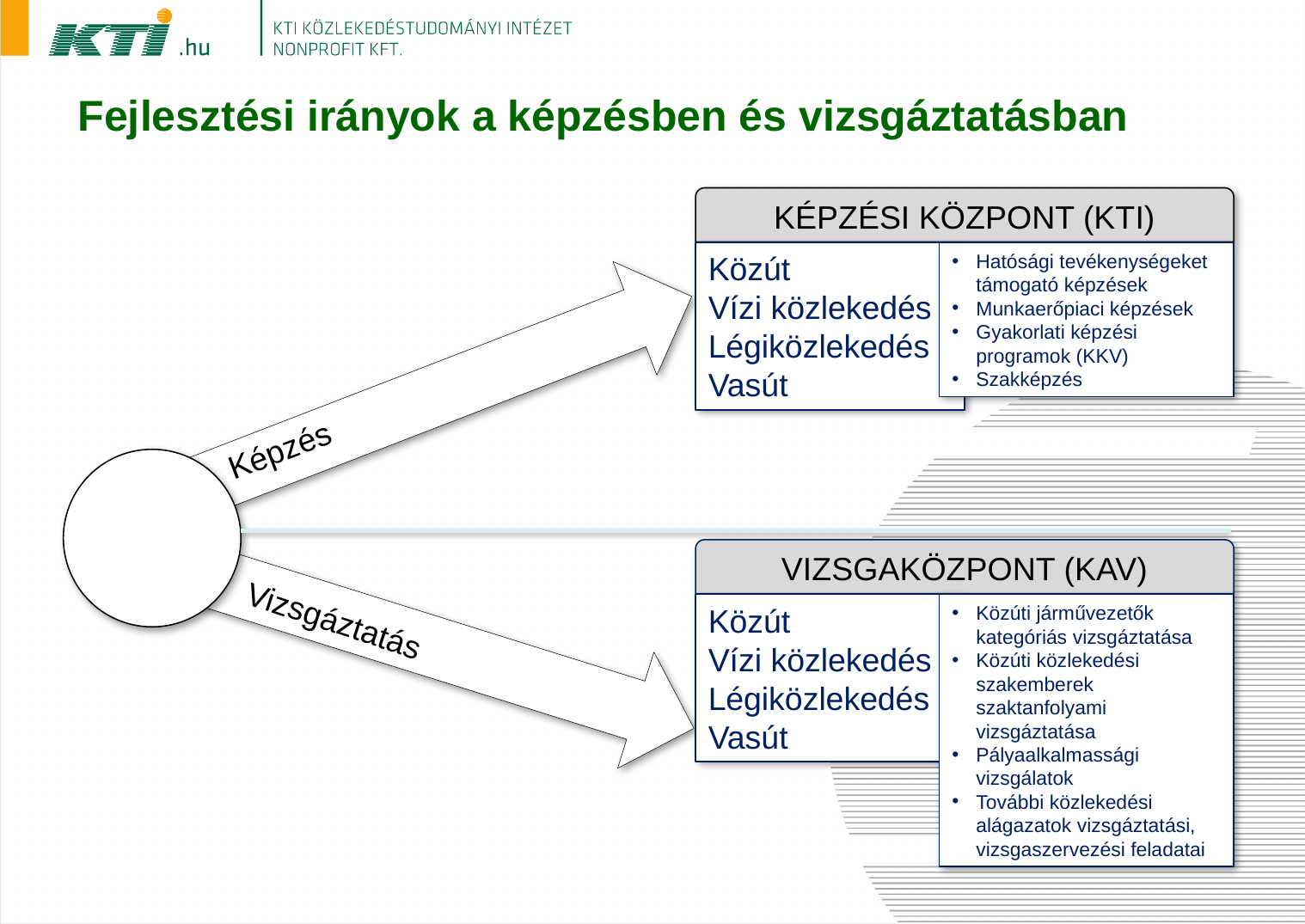

# Fejlesztési irányok a képzésben és vizsgáztatásban
KÉPZÉSI KÖZPONT (KTI)
Közút
Vízi közlekedés
Légiközlekedés
Vasút
Hatósági tevékenységeket támogató képzések
Munkaerőpiaci képzések
Gyakorlati képzési programok (KKV)
Szakképzés

Képzés

VIZSGAKÖZPONT (KAV)

Közút
Vízi közlekedés
Légiközlekedés
Vasút
Közúti járművezetők kategóriás vizsgáztatása
Közúti közlekedési szakemberek szaktanfolyami vizsgáztatása
Pályaalkalmassági vizsgálatok
További közlekedési alágazatok vizsgáztatási, vizsgaszervezési feladatai
Vizsgáztatás